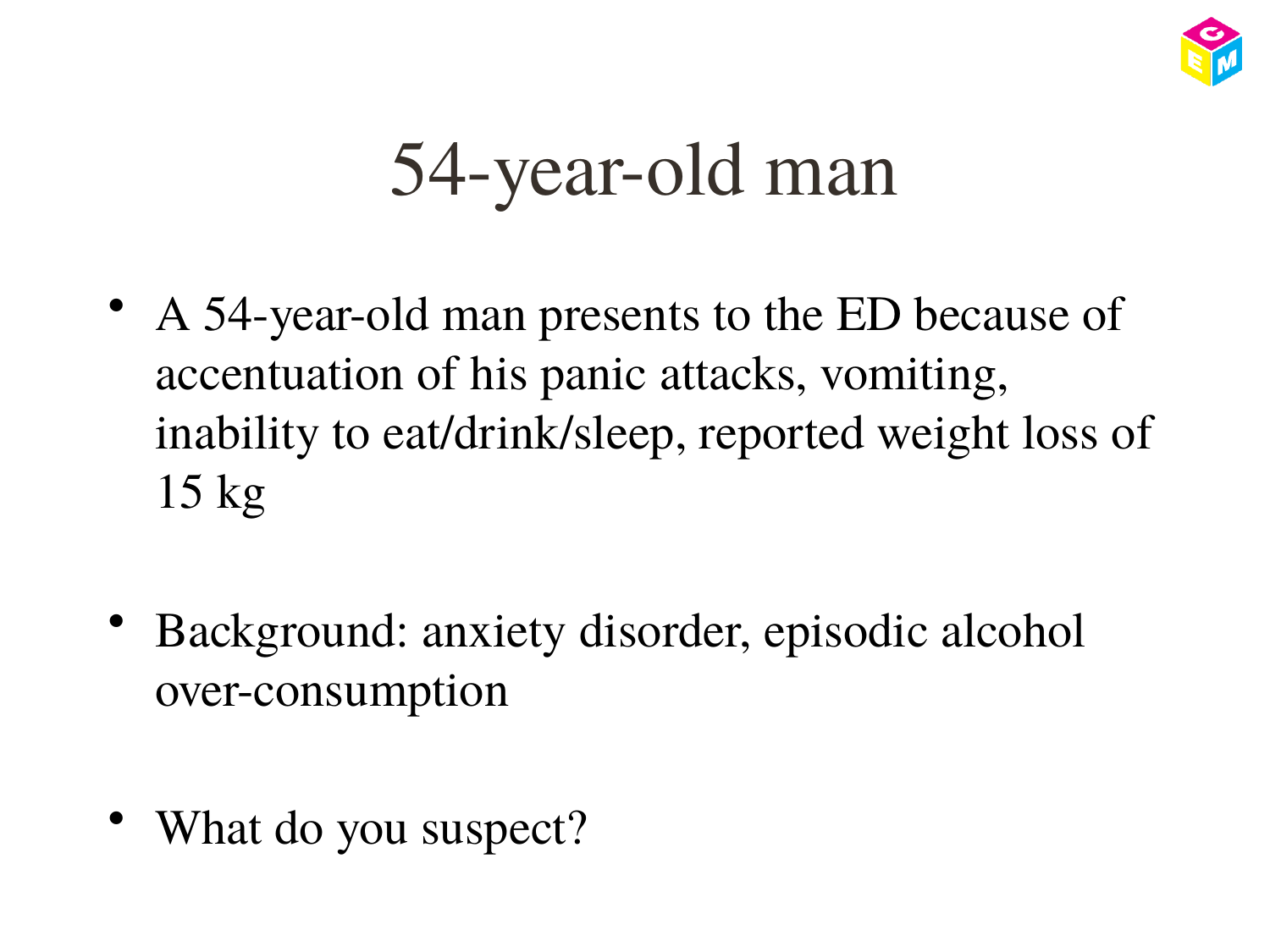

# 54-year-old man
A 54-year-old man presents to the ED because of accentuation of his panic attacks, vomiting, inability to eat/drink/sleep, reported weight loss of 15 kg

Background: anxiety disorder, episodic alcohol over-consumption

What do you suspect?